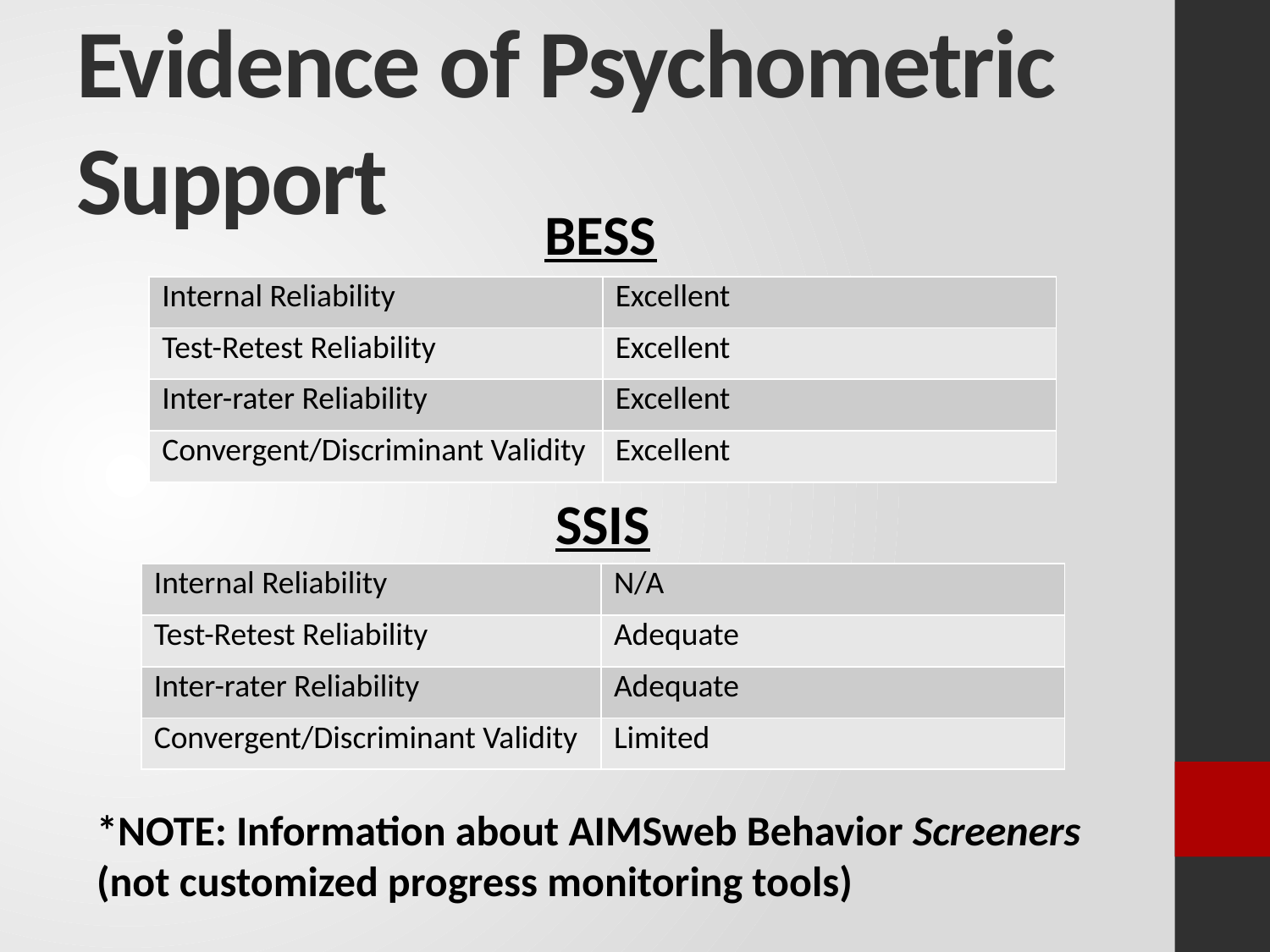

# Evidence of Psychometric Support
BESS
| Internal Reliability | Excellent |
| --- | --- |
| Test-Retest Reliability | Excellent |
| Inter-rater Reliability | Excellent |
| Convergent/Discriminant Validity | Excellent |
SSIS
| Internal Reliability | N/A |
| --- | --- |
| Test-Retest Reliability | Adequate |
| Inter-rater Reliability | Adequate |
| Convergent/Discriminant Validity | Limited |
*NOTE: Information about AIMSweb Behavior Screeners
(not customized progress monitoring tools)